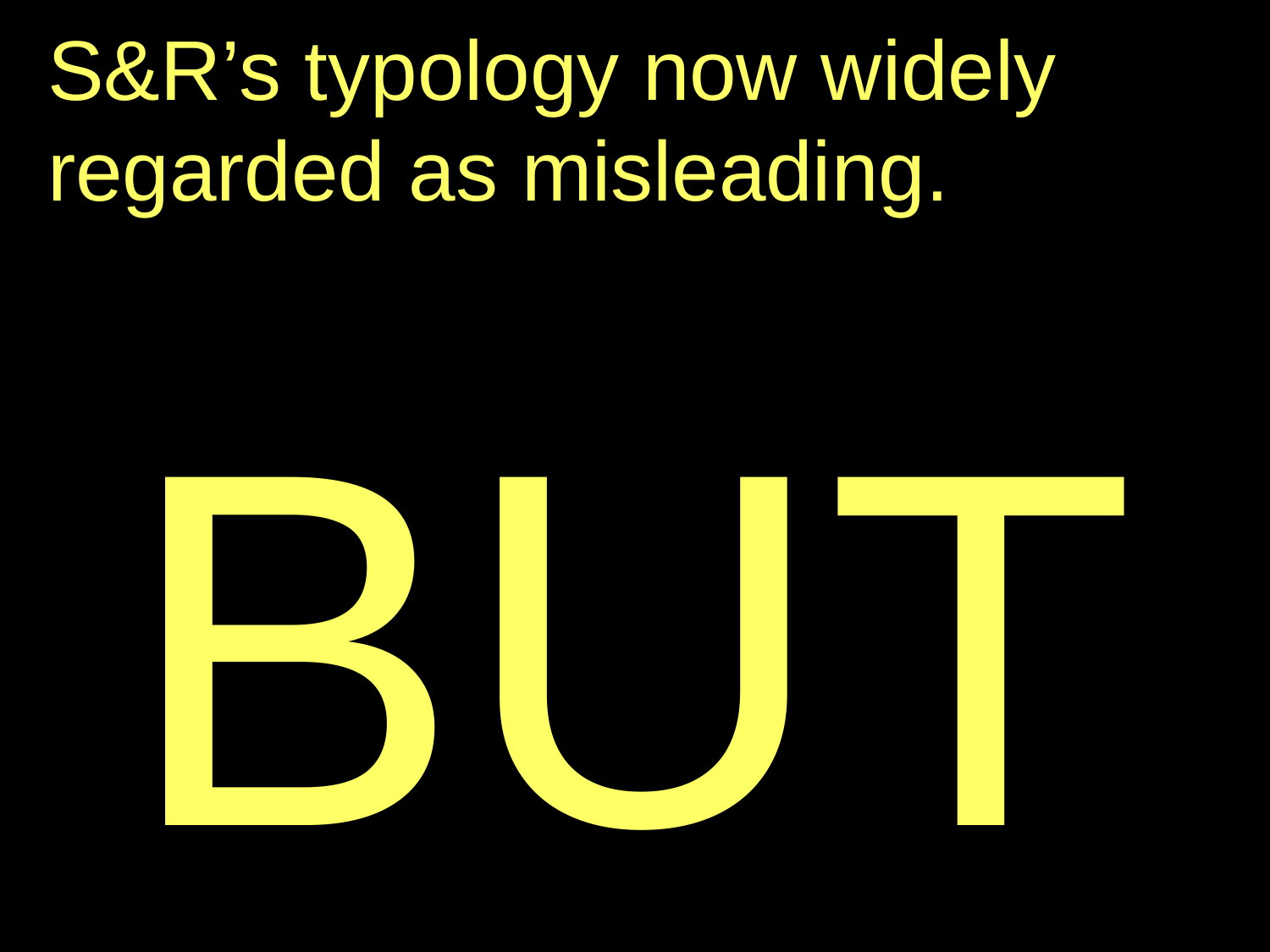

S&R’s typology now widely regarded as misleading.

BUT